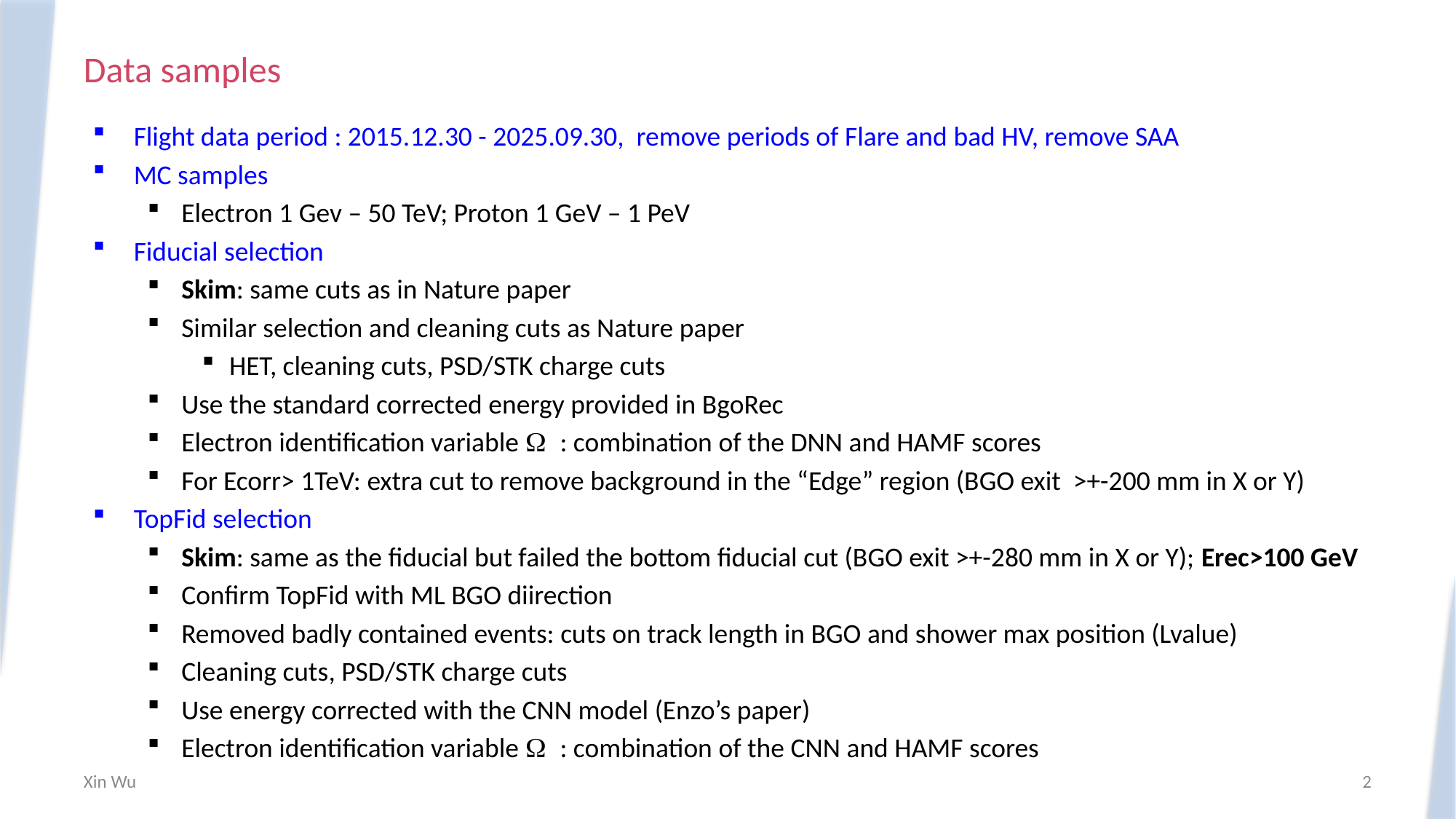

# Data samples
Flight data period : 2015.12.30 - 2025.09.30,  remove periods of Flare and bad HV, remove SAA
MC samples
Electron 1 Gev – 50 TeV; Proton 1 GeV – 1 PeV
Fiducial selection
Skim: same cuts as in Nature paper
Similar selection and cleaning cuts as Nature paper
HET, cleaning cuts, PSD/STK charge cuts
Use the standard corrected energy provided in BgoRec
Electron identification variable Ω : combination of the DNN and HAMF scores
For Ecorr> 1TeV: extra cut to remove background in the “Edge” region (BGO exit  >+-200 mm in X or Y)
TopFid selection
Skim: same as the fiducial but failed the bottom fiducial cut (BGO exit >+-280 mm in X or Y); Erec>100 GeV
Confirm TopFid with ML BGO diirection
Removed badly contained events: cuts on track length in BGO and shower max position (Lvalue)
Cleaning cuts, PSD/STK charge cuts
Use energy corrected with the CNN model (Enzo’s paper)
Electron identification variable Ω : combination of the CNN and HAMF scores

Xin Wu
2